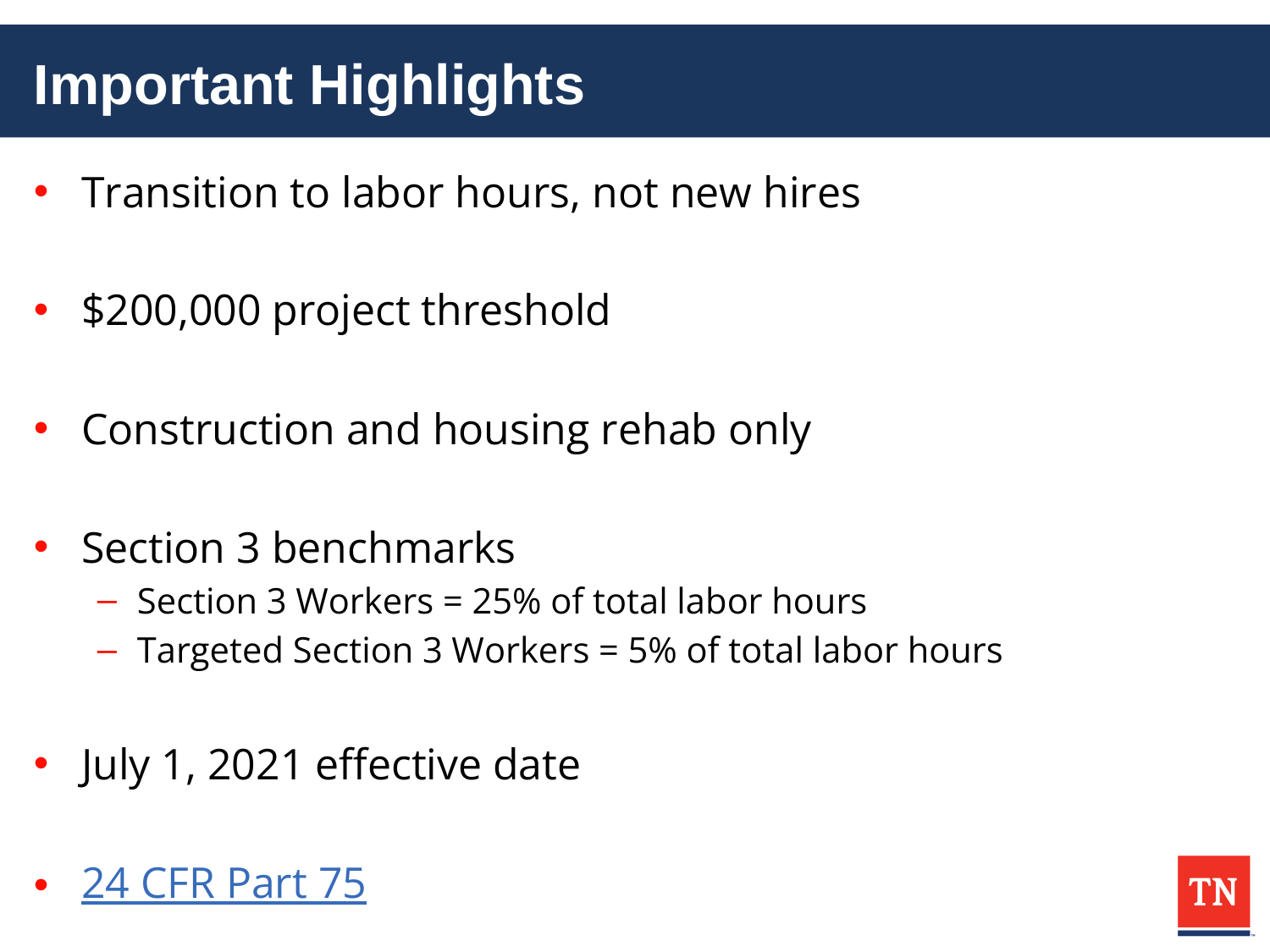

# Important Highlights
Transition to labor hours, not new hires

$200,000 project threshold

Construction and housing rehab only

Section 3 benchmarks
Section 3 Workers = 25% of total labor hours
Targeted Section 3 Workers = 5% of total labor hours

July 1, 2021 effective date

24 CFR Part 75